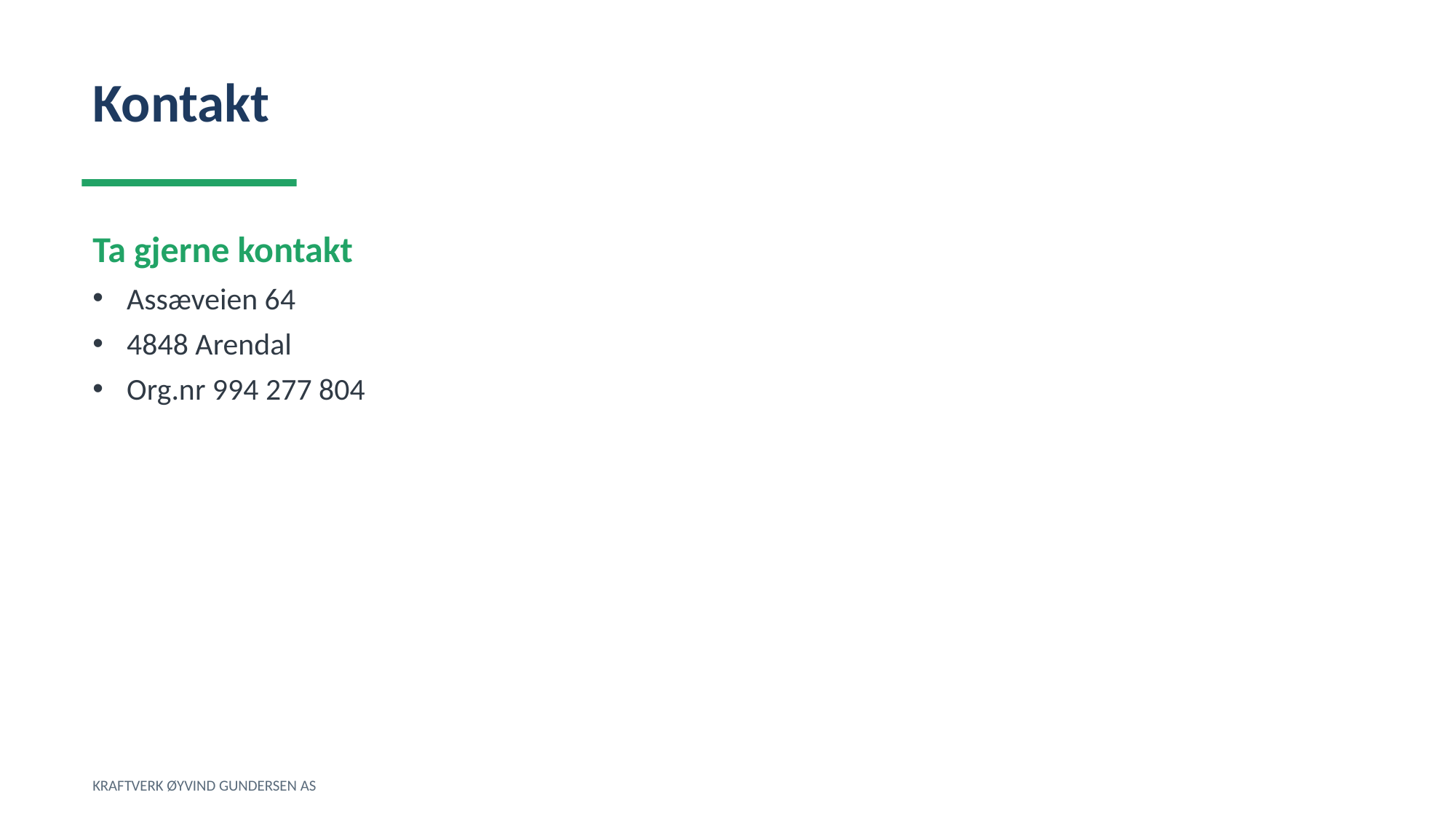

Kontakt

Ta gjerne kontakt
Assæveien 64
4848 Arendal
Org.nr 994 277 804
KRAFTVERK ØYVIND GUNDERSEN AS